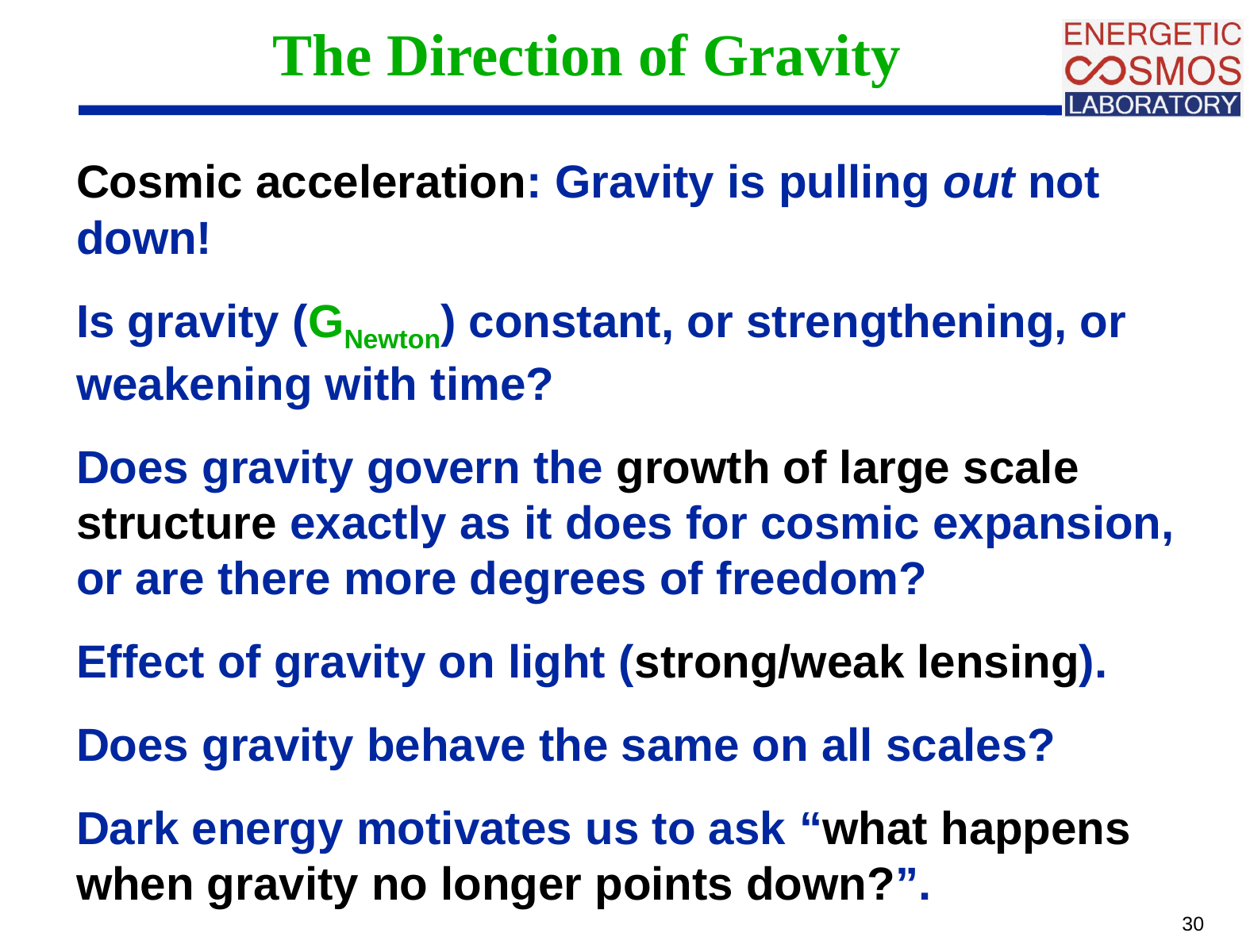

# The Direction of Gravity
Cosmic acceleration: Gravity is pulling out not down!
Is gravity (GNewton) constant, or strengthening, or weakening with time?
Does gravity govern the growth of large scale structure exactly as it does for cosmic expansion,  or are there more degrees of freedom?
Effect of gravity on light (strong/weak lensing).
Does gravity behave the same on all scales?
Dark energy motivates us to ask “what happens when gravity no longer points down?”.
30